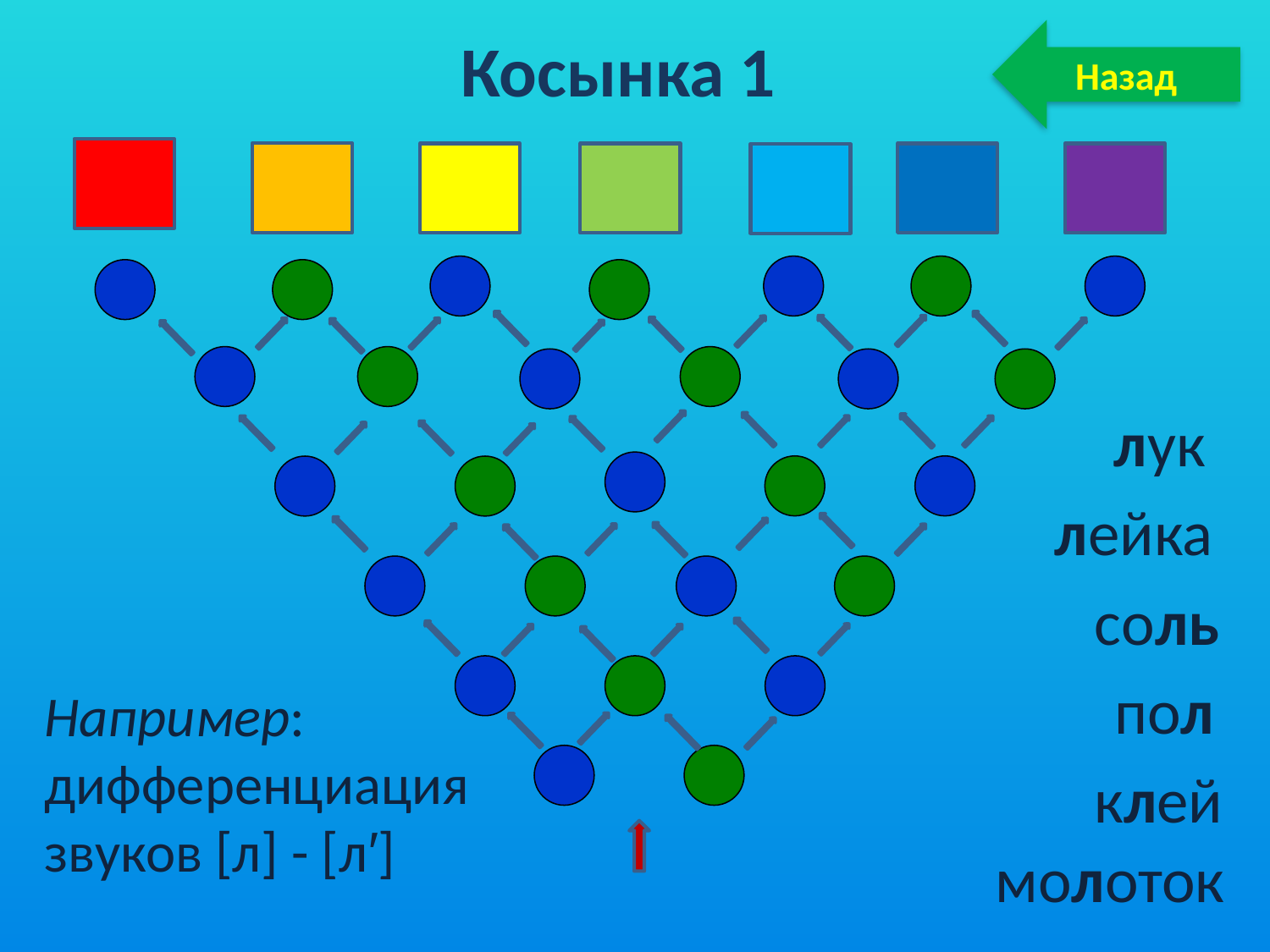

Косынка 1
Назад

лук

лейка

соль

пол
Например:
дифференциация
звуков [л] - [л′]

клей

молоток